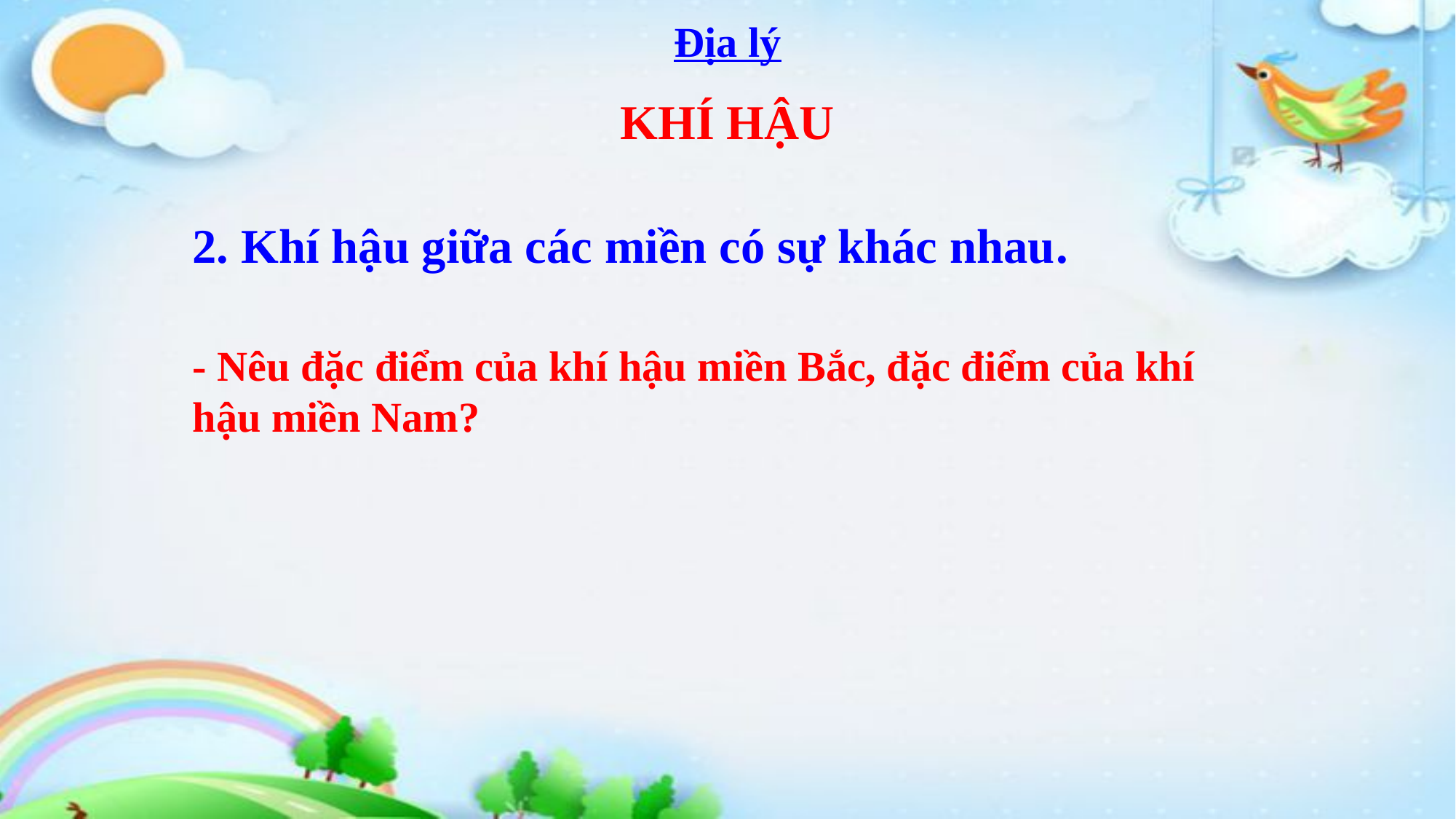

Địa lý

KHÍ HẬU
2. Khí hậu giữa các miền có sự khác nhau.
- Nêu đặc điểm của khí hậu miền Bắc, đặc điểm của khí hậu miền Nam?